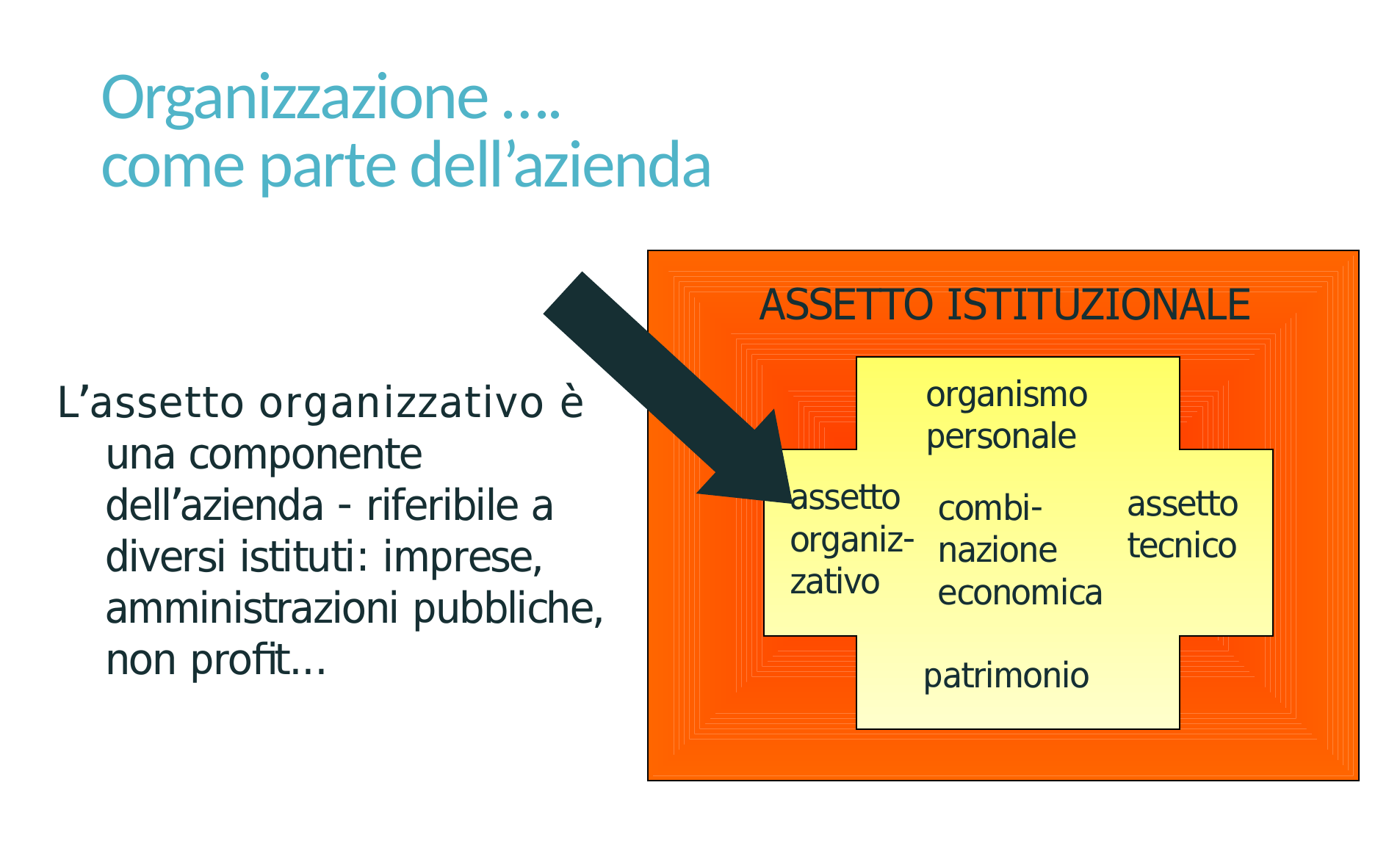

Organizzazione ….
come parte dell’azienda

ASSETTO ISTITUZIONALE

L’assetto organizzativo è una componente dell’azienda - riferibile a diversi istituti: imprese, amministrazioni pubbliche, non profit...

organismo
personale
assetto
organiz-
zativo
assetto
tecnico
combi-
nazione
economica

patrimonio